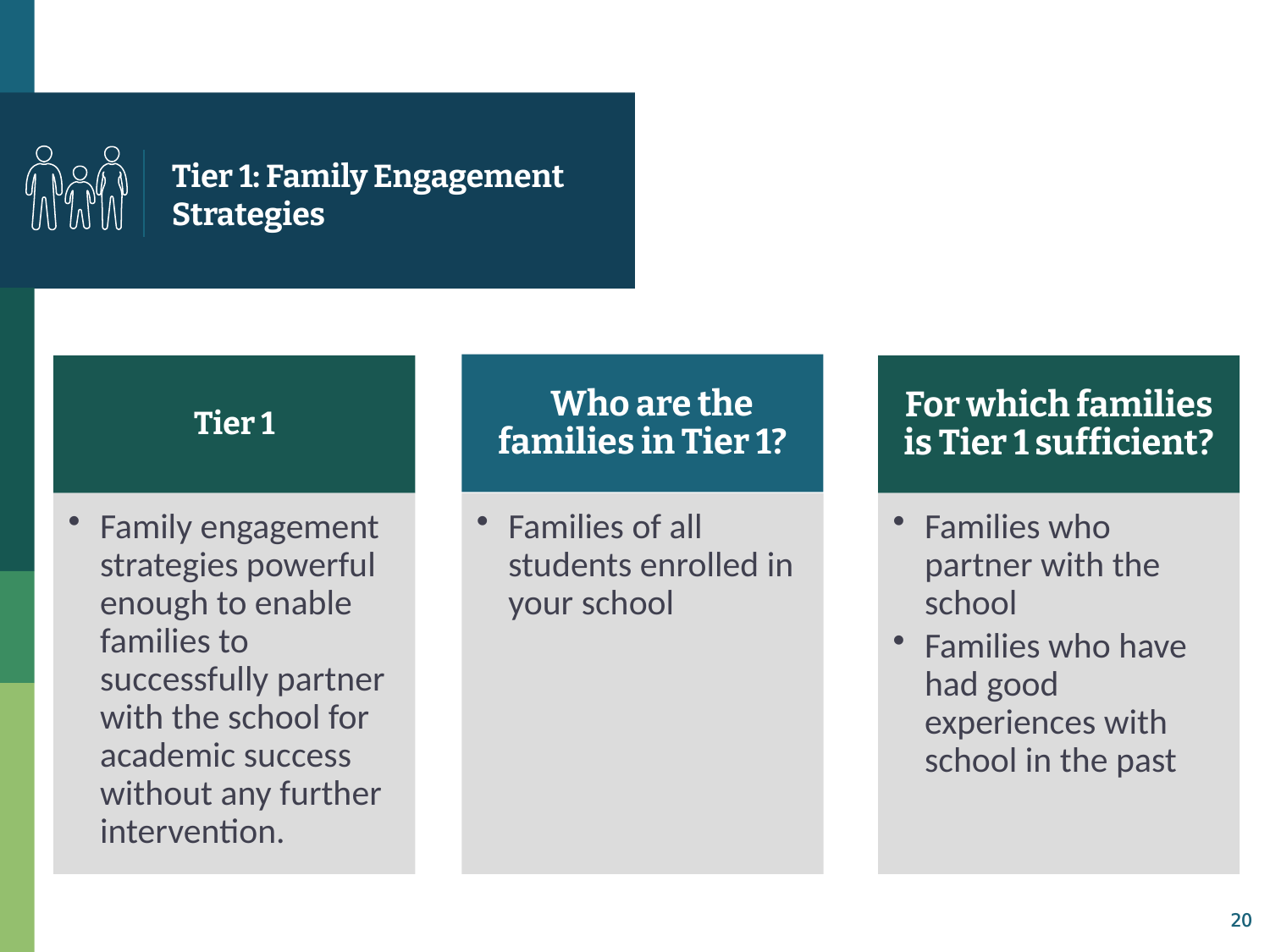

# Tier 1: Family Engagement Strategies

Tier 1
Family engagement strategies powerful enough to enable families to successfully partner with the school for academic success without any further intervention.
   Who are the families in Tier 1?
Families of all students enrolled in your school

For which families is Tier 1 sufficient?
Families who partner with the school
Families who have had good experiences with school in the past